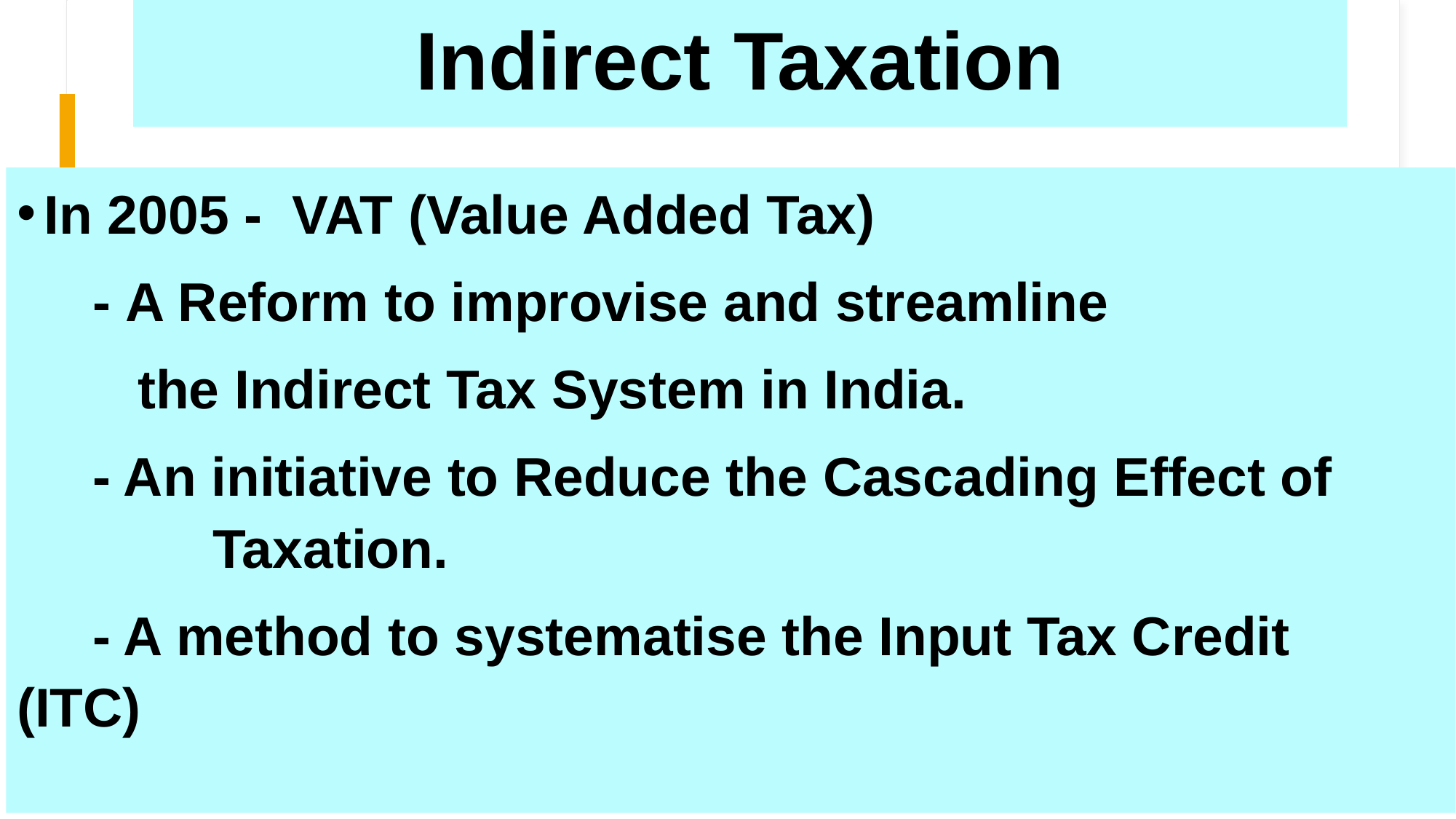

# Indirect Taxation
In 2005 -  VAT (Value Added Tax)
     - A Reform to improvise and streamline
        the Indirect Tax System in India.
     - An initiative to Reduce the Cascading Effect of                     Taxation.
     - A method to systematise the Input Tax Credit (ITC)